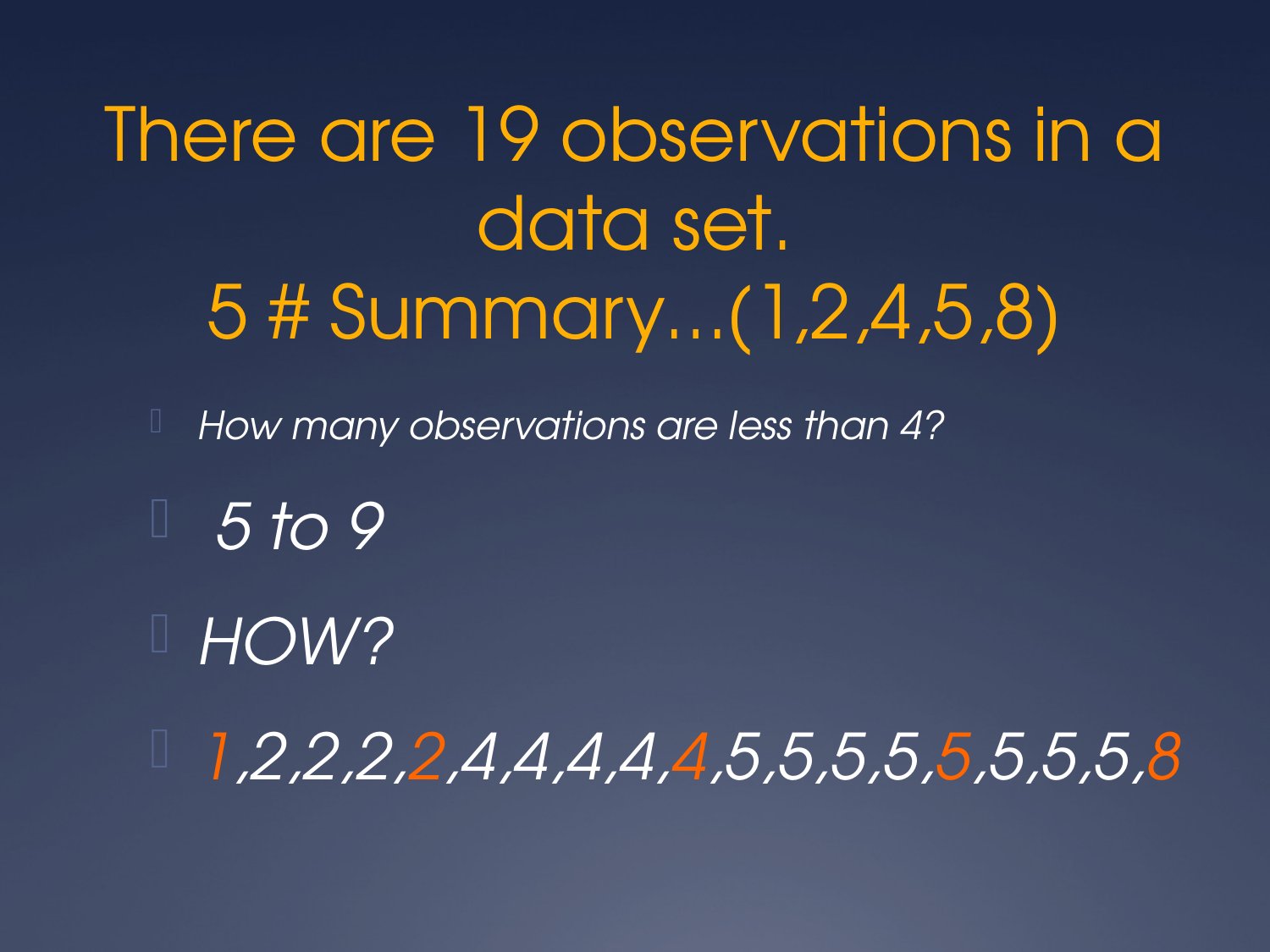

# There are 19 observations in a data set. 5 # Summary…(1,2,4,5,8)
How many observations are less than 4?
 5 to 9
HOW?
1,2,2,2,2,4,4,4,4,4,5,5,5,5,5,5,5,5,8